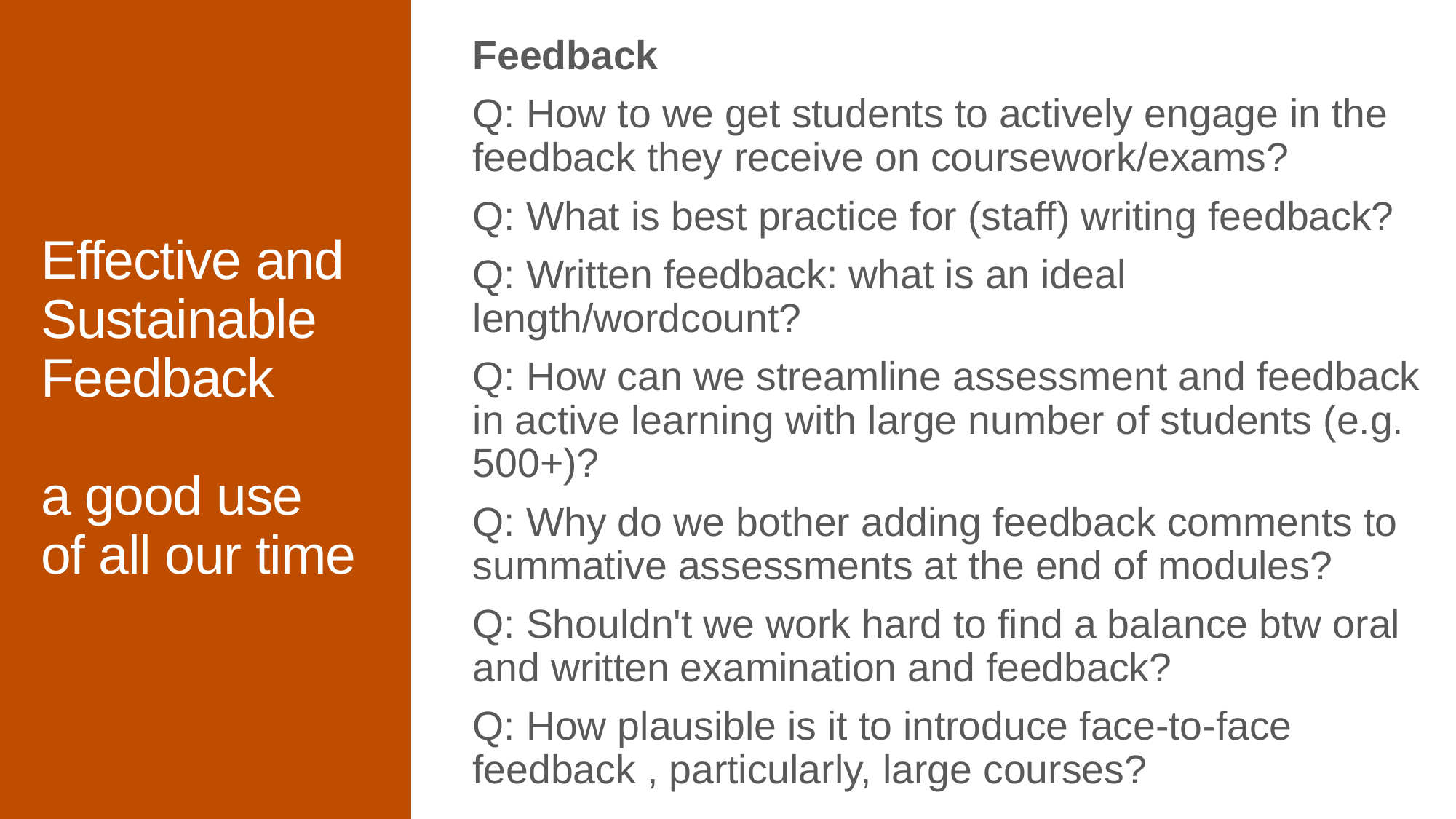

Feedback
Q: How to we get students to actively engage in the feedback they receive on coursework/exams?
Q: What is best practice for (staff) writing feedback?
Q: Written feedback: what is an ideal length/wordcount?
Q: How can we streamline assessment and feedback in active learning with large number of students (e.g. 500+)?
Q: Why do we bother adding feedback comments to summative assessments at the end of modules?
Q: Shouldn't we work hard to find a balance btw oral and written examination and feedback?
Q: How plausible is it to introduce face-to-face feedback , particularly, large courses?
# Effective and Sustainable Feedback a good use of all our time